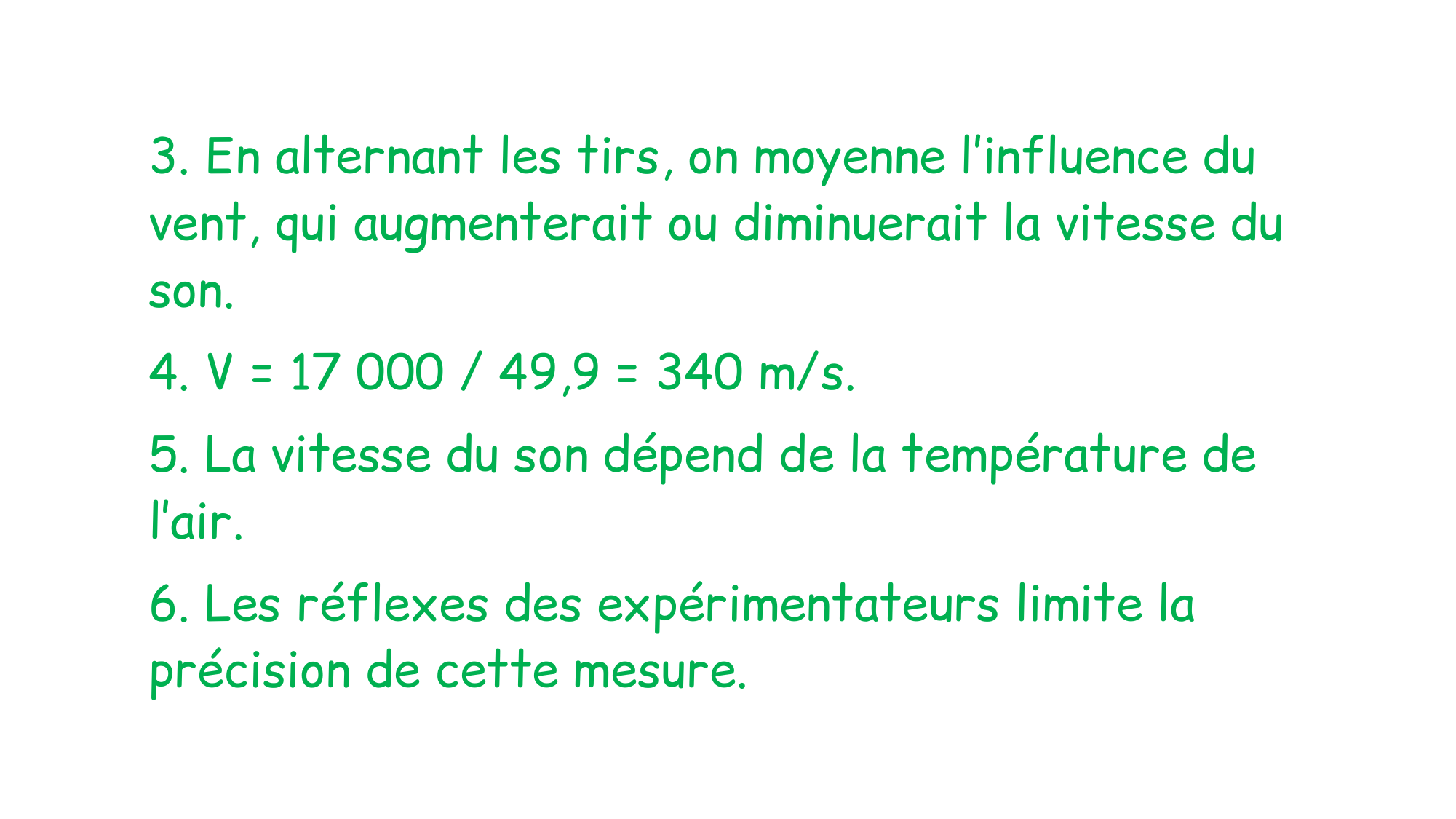

3. En alternant les tirs, on moyenne l’influence du vent, qui augmenterait ou diminuerait la vitesse du son.
4. V = 17 000 / 49,9 = 340 m/s.
5. La vitesse du son dépend de la température de l’air.
6. Les réflexes des expérimentateurs limite la précision de cette mesure.